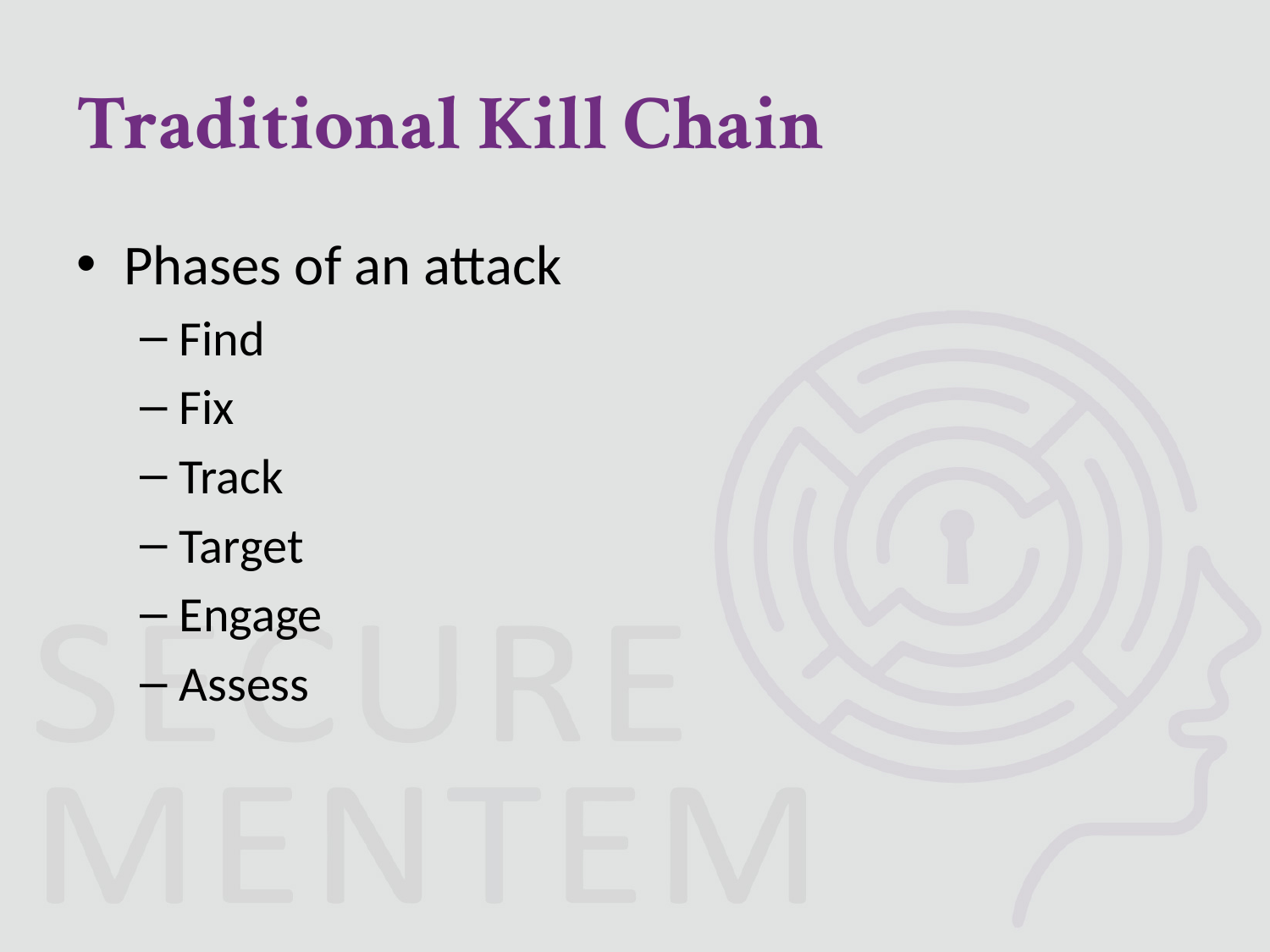

# Traditional Kill Chain
Phases of an attack
Find
Fix
Track
Target
Engage
Assess